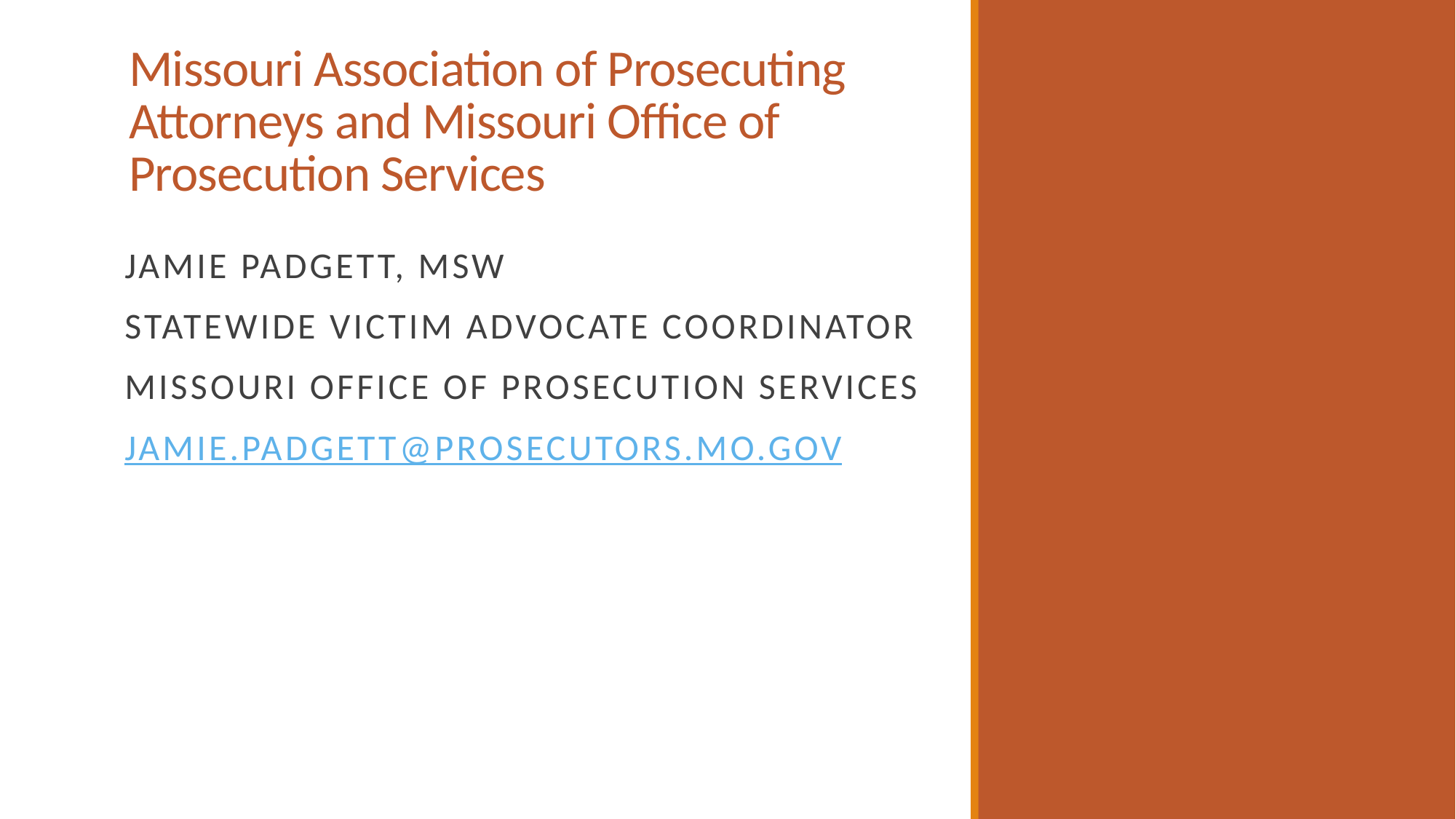

# Missouri Association of Prosecuting Attorneys and Missouri Office of Prosecution Services
Jamie Padgett, MSW
Statewide Victim Advocate Coordinator
Missouri Office of Prosecution Services
Jamie.Padgett@prosecutors.mo.gov